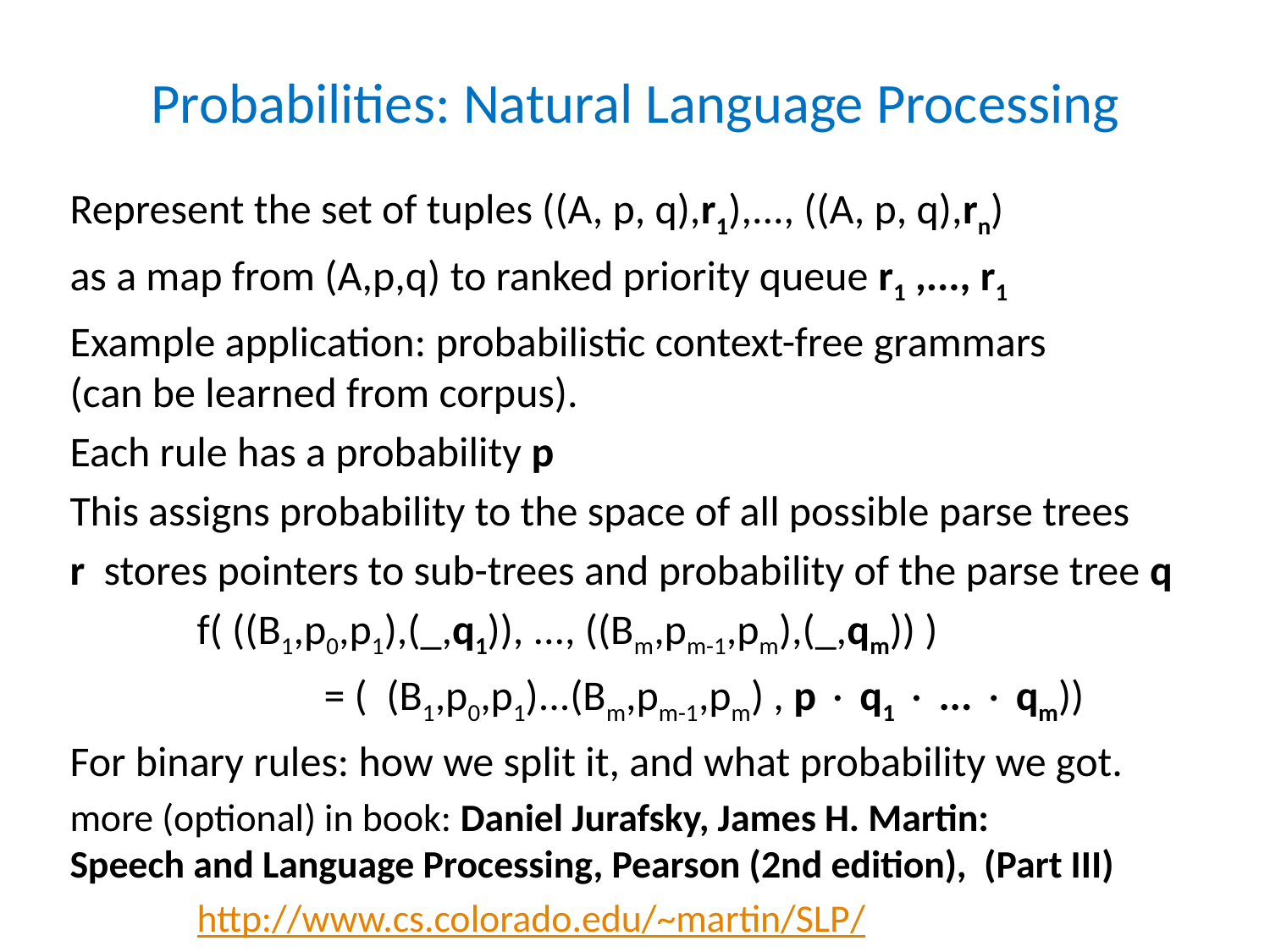

# Probabilities: Natural Language Processing
Represent the set of tuples ((A, p, q),r1),..., ((A, p, q),rn)
as a map from (A,p,q) to ranked priority queue r1 ,..., r1
Example application: probabilistic context-free grammars
(can be learned from corpus).
Each rule has a probability p
This assigns probability to the space of all possible parse trees
r  stores pointers to sub-trees and probability of the parse tree q
	f( ((B1,p0,p1),(_,q1)), ..., ((Bm,pm-1,pm),(_,qm)) )
		= (  (B1,p0,p1)...(Bm,pm-1,pm) , p ⋅ q1 ⋅ ... ⋅ qm))
For binary rules: how we split it, and what probability we got.
more (optional) in book: Daniel Jurafsky, James H. Martin:
Speech and Language Processing, Pearson (2nd edition),  (Part III)
	http://www.cs.colorado.edu/~martin/SLP/